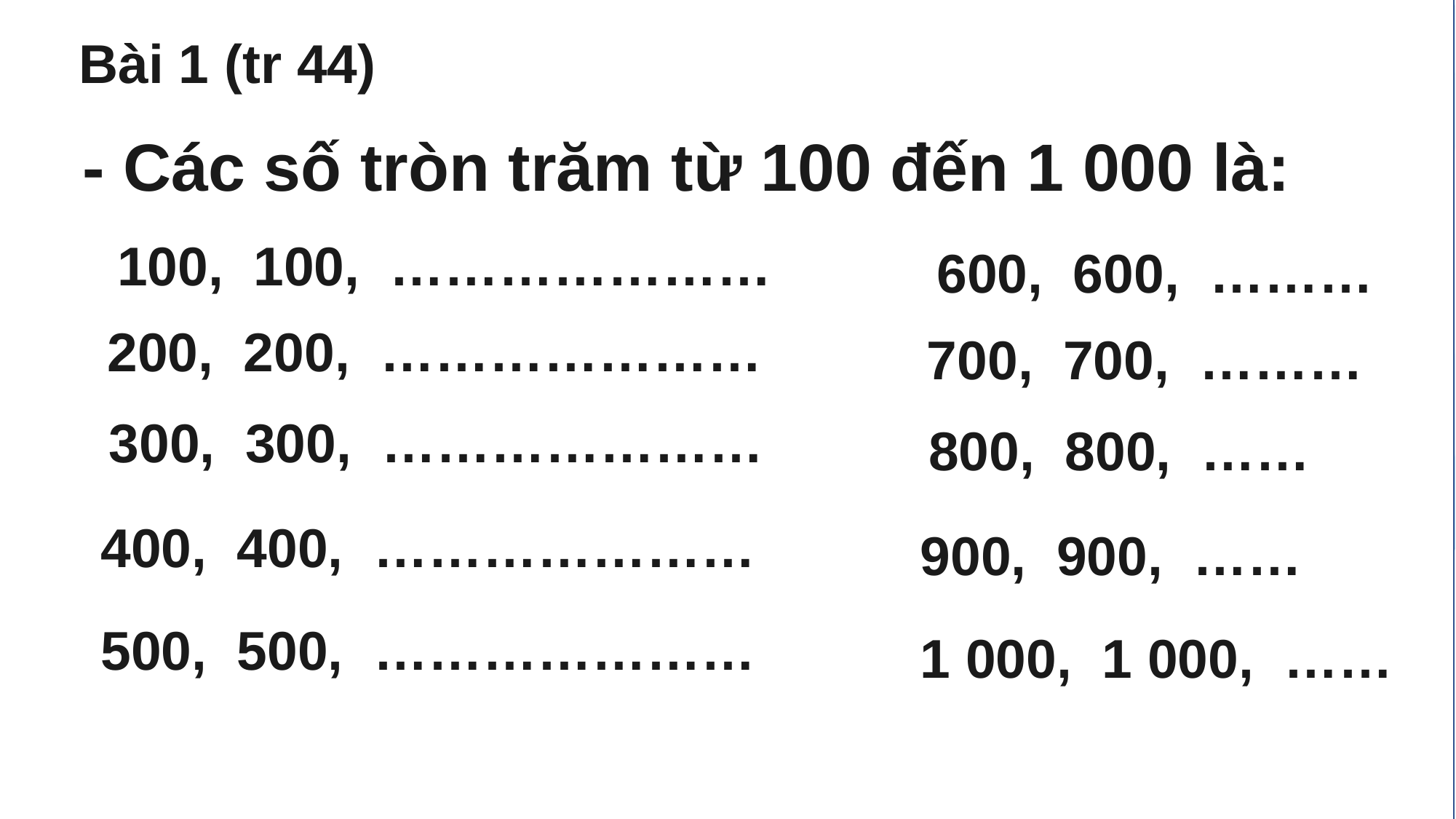

Bài 1 (tr 44)
 - Các số tròn trăm từ 100 đến 1 000 là:
    100,  100,  …………………
    600,  600,  ………

    200,  200,  …………………
    700,  700,  ………
    300,  300,  …………………
    800,  800,  ……
    400,  400,  …………………
    900,  900,  ……

    500,  500,  …………………
    1 000,  1 000,  ……